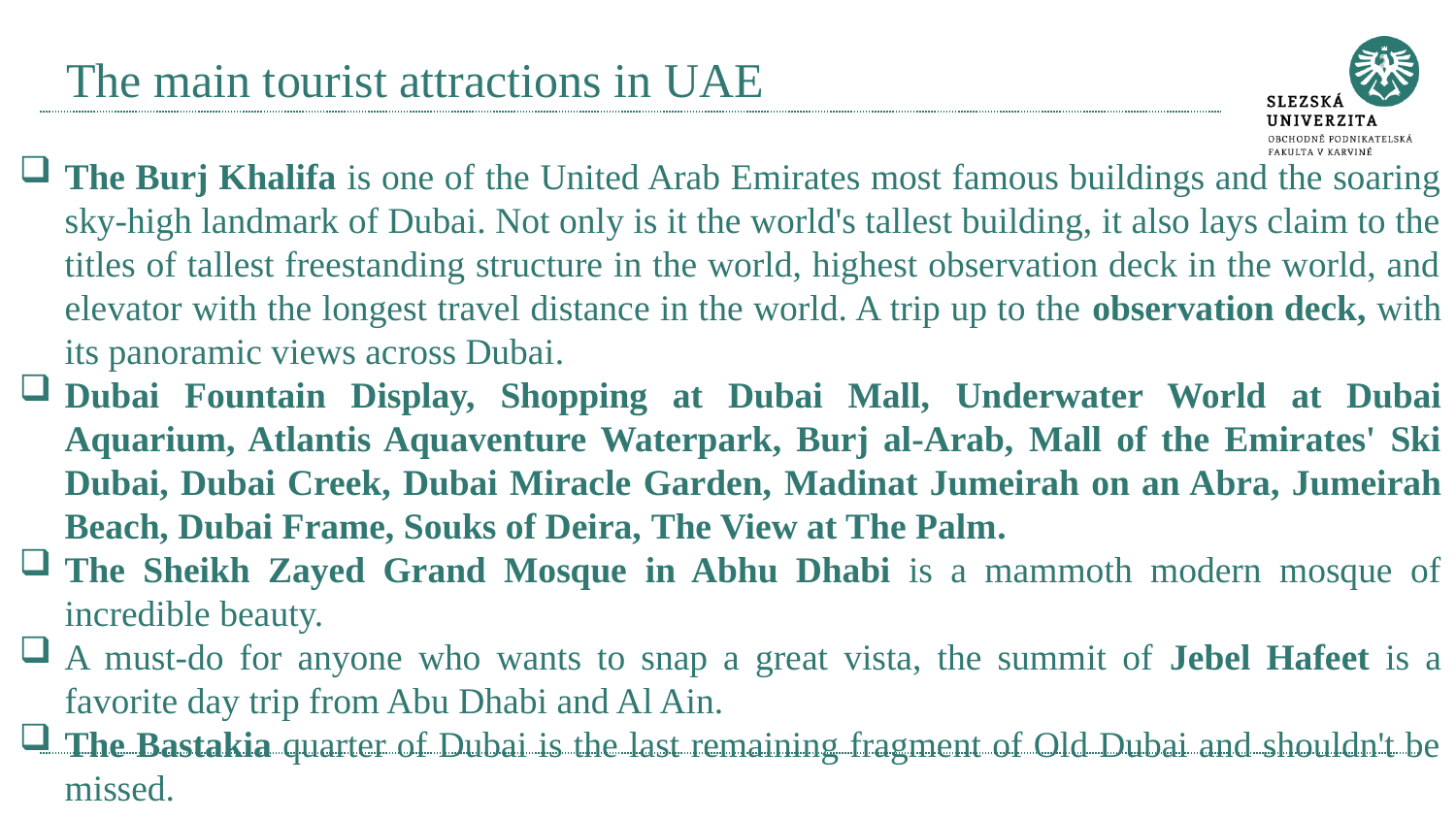

# The main tourist attractions in UAE
The Burj Khalifa is one of the United Arab Emirates most famous buildings and the soaring sky-high landmark of Dubai. Not only is it the world's tallest building, it also lays claim to the titles of tallest freestanding structure in the world, highest observation deck in the world, and elevator with the longest travel distance in the world. A trip up to the observation deck, with its panoramic views across Dubai.
Dubai Fountain Display, Shopping at Dubai Mall, Underwater World at Dubai Aquarium, Atlantis Aquaventure Waterpark, Burj al-Arab, Mall of the Emirates' Ski Dubai, Dubai Creek, Dubai Miracle Garden, Madinat Jumeirah on an Abra, Jumeirah Beach, Dubai Frame, Souks of Deira, The View at The Palm.
The Sheikh Zayed Grand Mosque in Abhu Dhabi is a mammoth modern mosque of incredible beauty.
A must-do for anyone who wants to snap a great vista, the summit of Jebel Hafeet is a favorite day trip from Abu Dhabi and Al Ain.
The Bastakia quarter of Dubai is the last remaining fragment of Old Dubai and shouldn't be missed.